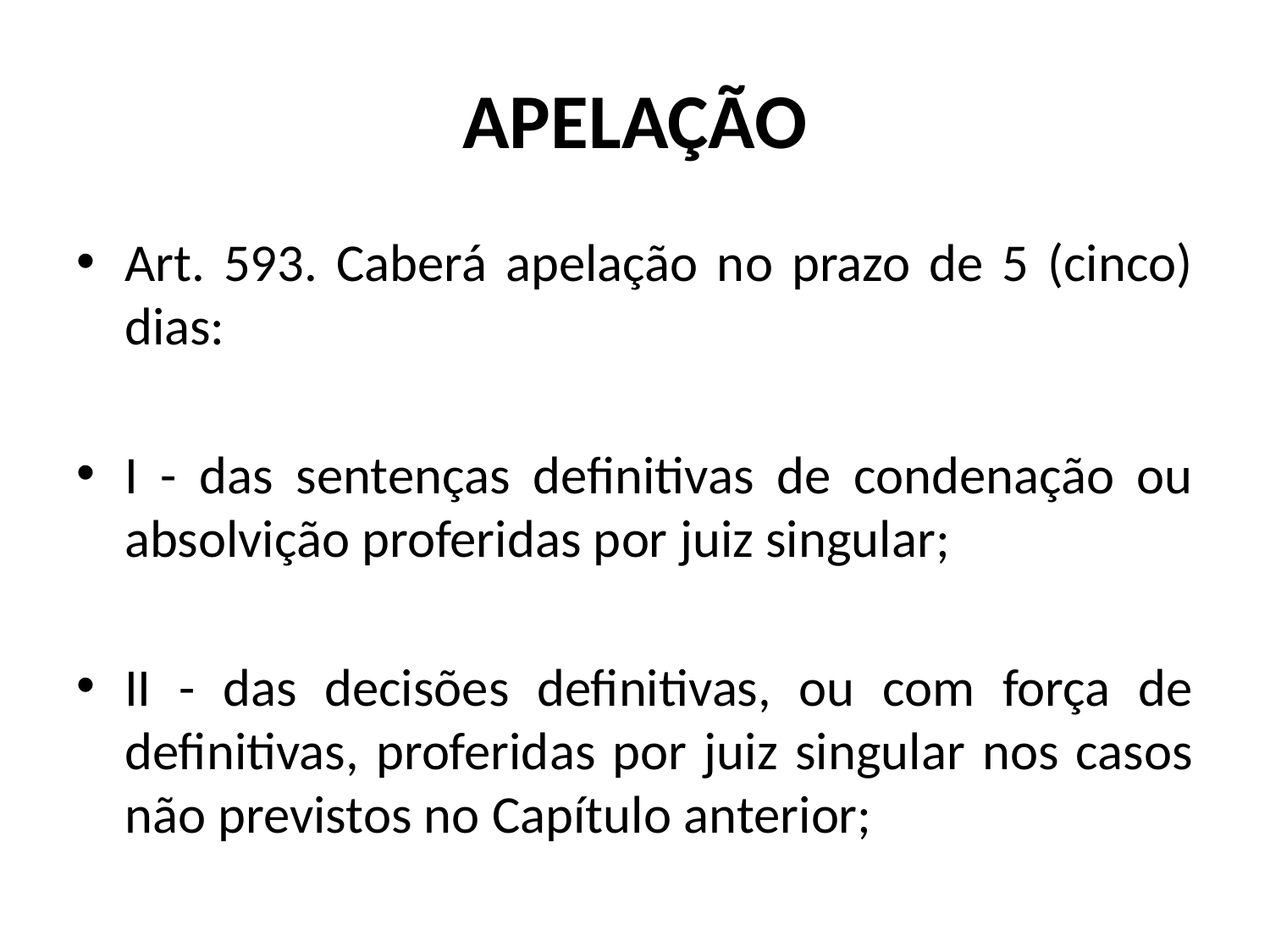

# APELAÇÃO
Art. 593. Caberá apelação no prazo de 5 (cinco) dias:

I - das sentenças definitivas de condenação ou absolvição proferidas por juiz singular;

II - das decisões definitivas, ou com força de definitivas, proferidas por juiz singular nos casos não previstos no Capítulo anterior;